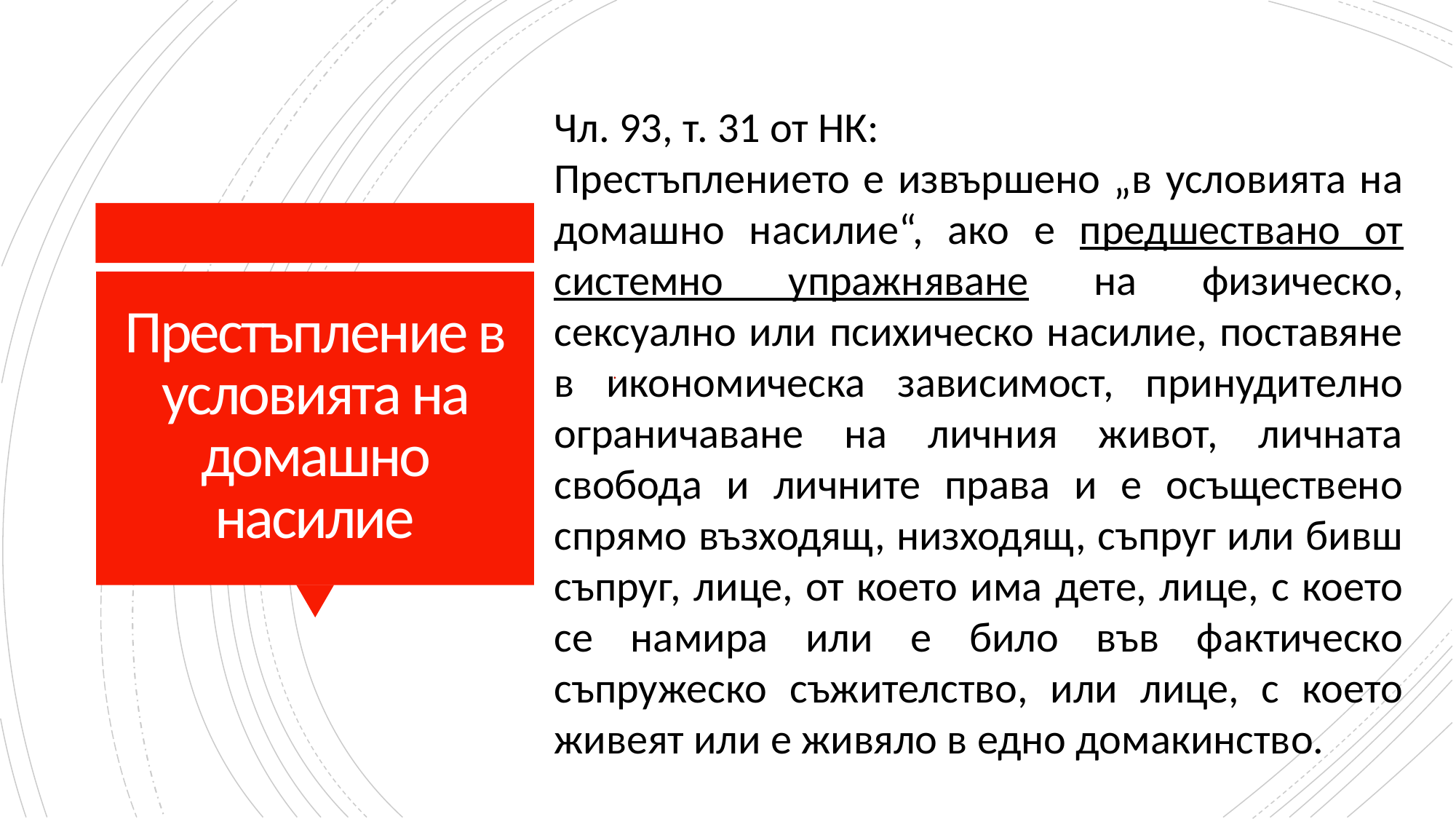

Чл. 93, т. 31 от НК:
Престъплението е извършено „в условията на домашно насилие“, ако е предшествано от системно упражняване на физическо, сексуално или психическо насилие, поставяне в икономическа зависимост, принудително ограничаване на личния живот, личната свобода и личните права и е осъществено спрямо възходящ, низходящ, съпруг или бивш съпруг, лице, от което има дете, лице, с което се намира или е било във фактическо съпружеско съжителство, или лице, с което живеят или е живяло в едно домакинство.

# Престъпление в условията на домашно насилие